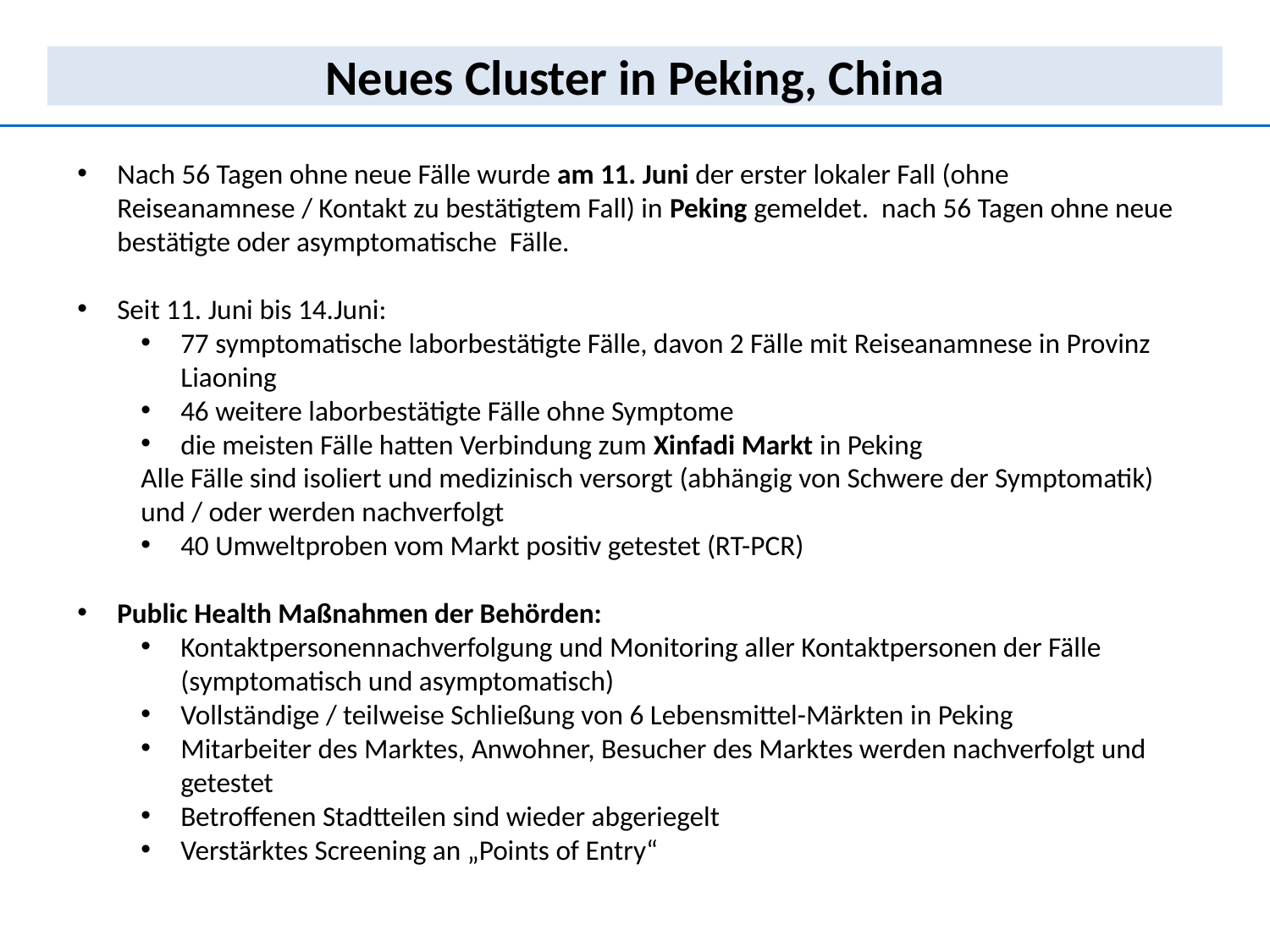

Neues Cluster in Peking, China
Nach 56 Tagen ohne neue Fälle wurde am 11. Juni der erster lokaler Fall (ohne Reiseanamnese / Kontakt zu bestätigtem Fall) in Peking gemeldet.  nach 56 Tagen ohne neue bestätigte oder asymptomatische  Fälle.

Seit 11. Juni bis 14.Juni:
77 symptomatische laborbestätigte Fälle, davon 2 Fälle mit Reiseanamnese in Provinz Liaoning
46 weitere laborbestätigte Fälle ohne Symptome
die meisten Fälle hatten Verbindung zum Xinfadi Markt in Peking
Alle Fälle sind isoliert und medizinisch versorgt (abhängig von Schwere der Symptomatik) und / oder werden nachverfolgt
40 Umweltproben vom Markt positiv getestet (RT-PCR)

Public Health Maßnahmen der Behörden:
Kontaktpersonennachverfolgung und Monitoring aller Kontaktpersonen der Fälle (symptomatisch und asymptomatisch)
Vollständige / teilweise Schließung von 6 Lebensmittel-Märkten in Peking
Mitarbeiter des Marktes, Anwohner, Besucher des Marktes werden nachverfolgt und getestet
Betroffenen Stadtteilen sind wieder abgeriegelt
Verstärktes Screening an „Points of Entry“